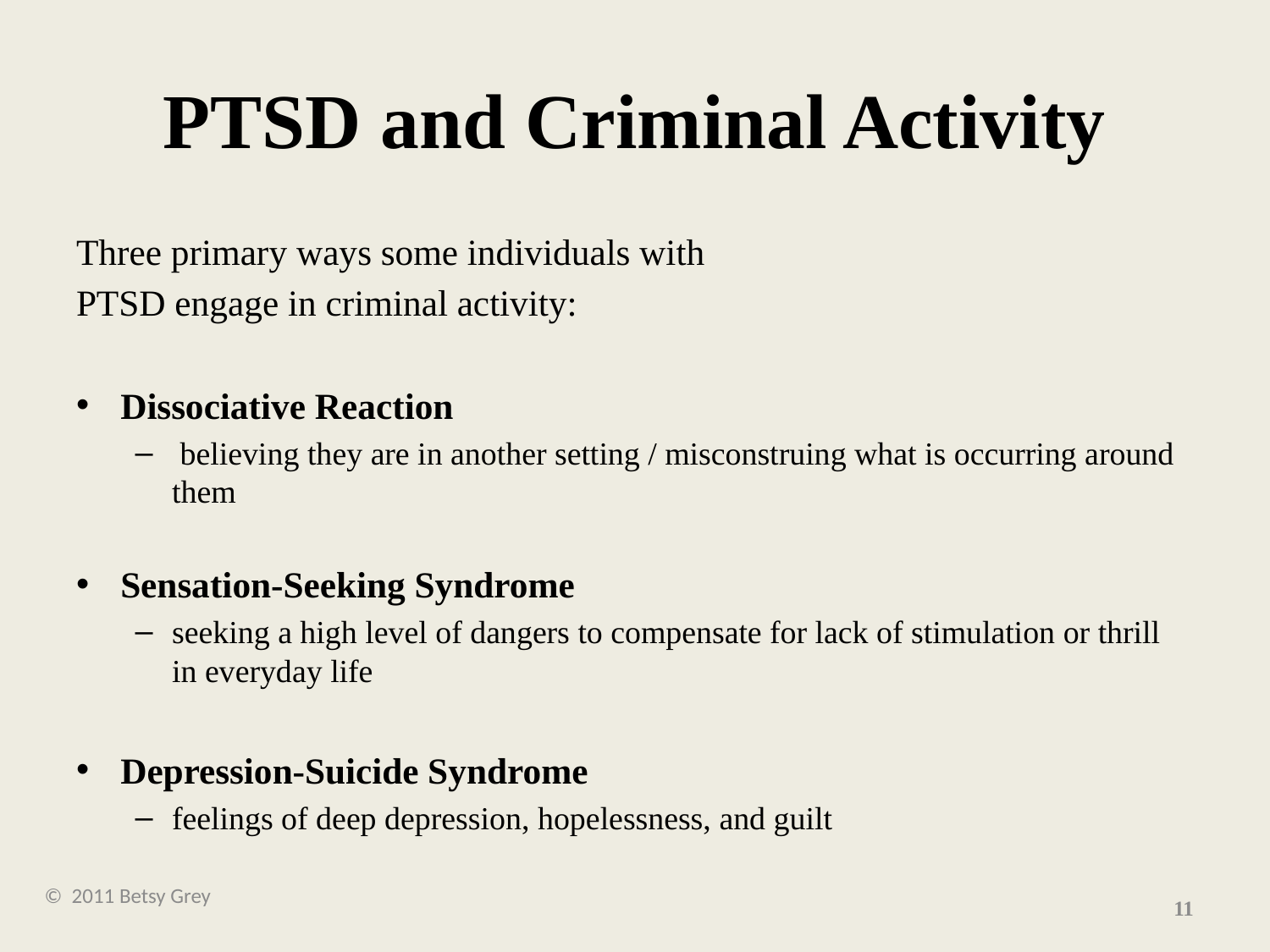

# PTSD and Criminal Activity
Three primary ways some individuals with
PTSD engage in criminal activity:

Dissociative Reaction
 believing they are in another setting / misconstruing what is occurring around them

Sensation-Seeking Syndrome
seeking a high level of dangers to compensate for lack of stimulation or thrill in everyday life

Depression-Suicide Syndrome
feelings of deep depression, hopelessness, and guilt

©  2011 Betsy Grey

11